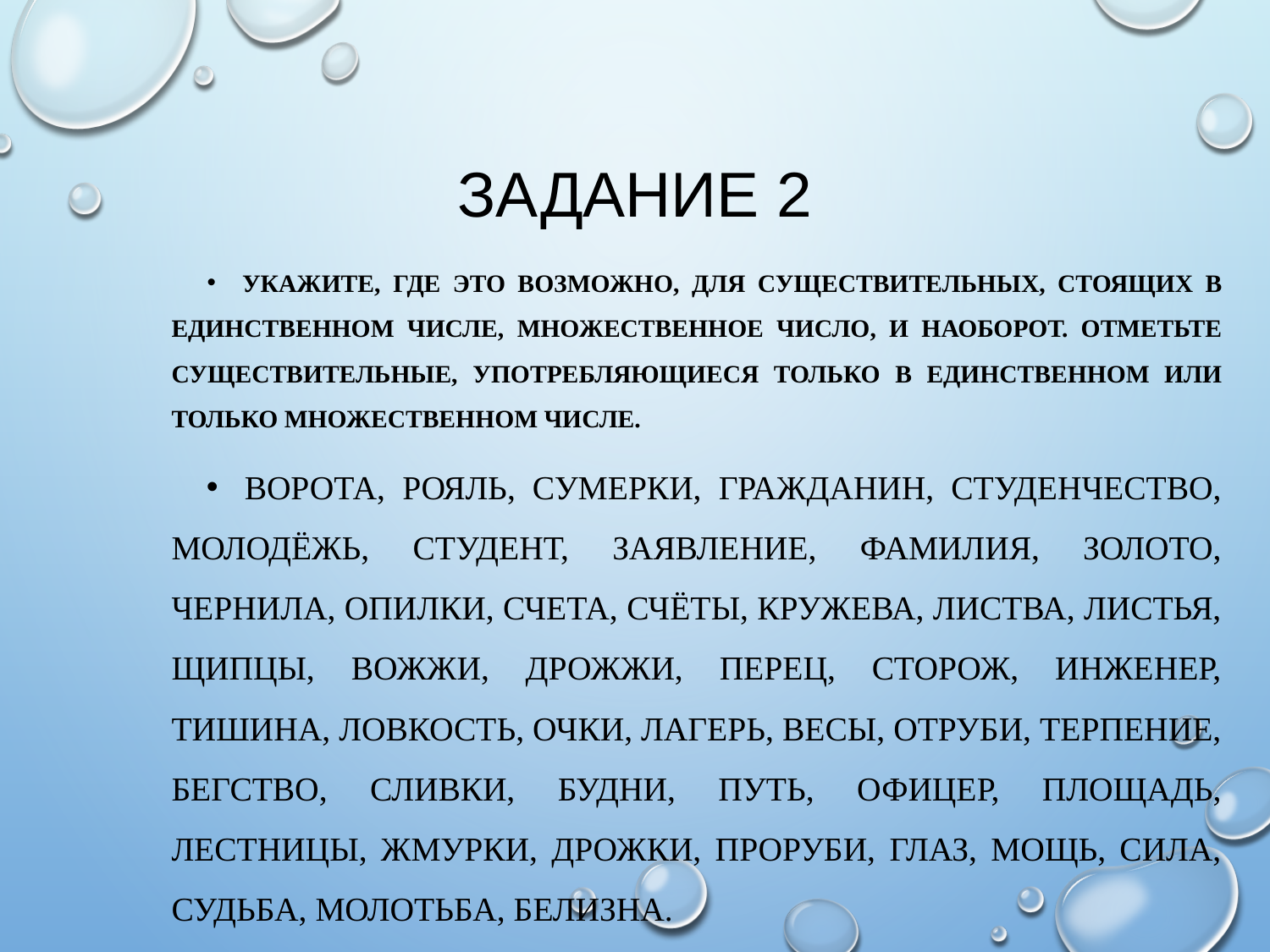

# Задание 2
Укажите, где это возможно, для существительных, стоящих в единственном числе, множественное число, и наоборот. Отметьте существительные, употребляющиеся только в единственном или только множественном числе.
Ворота, рояль, сумерки, гражданин, студенчество, молодёжь, студент, заявление, фамилия, золото, чернила, опилки, счета, счёты, кружева, листва, листья, щипцы, вожжи, дрожжи, перец, сторож, инженер, тишина, ловкость, очки, лагерь, весы, отруби, терпение, бегство, сливки, будни, путь, офицер, площадь, лестницы, жмурки, дрожки, проруби, глаз, мощь, сила, судьба, молотьба, белизна.